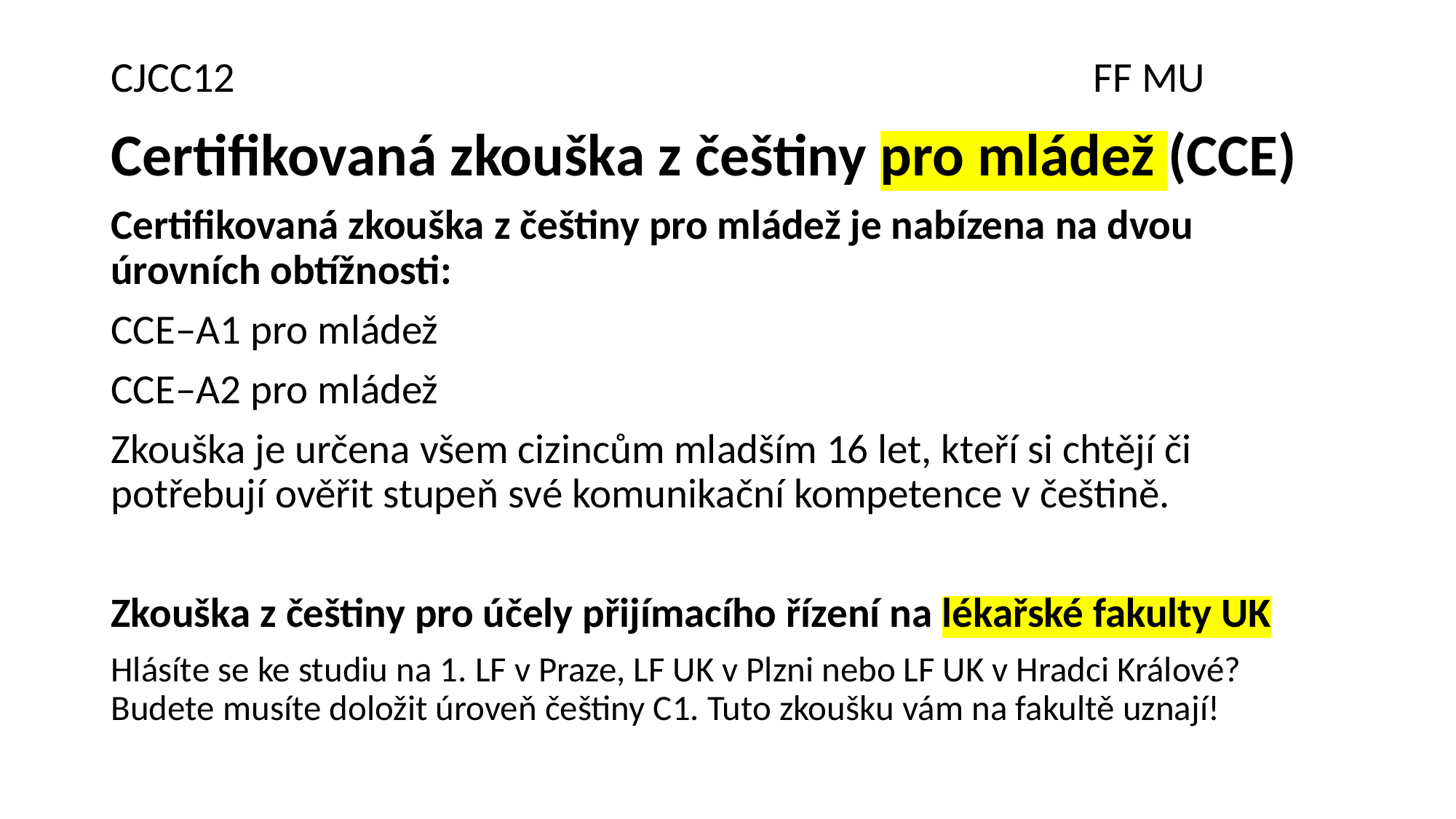

# CJCC12								FF MU
Certifikovaná zkouška z češtiny pro mládež (CCE)
Certifikovaná zkouška z češtiny pro mládež je nabízena na dvou úrovních obtížnosti:
CCE–A1 pro mládež
CCE–A2 pro mládež
Zkouška je určena všem cizincům mladším 16 let, kteří si chtějí či potřebují ověřit stupeň své komunikační kompetence v češtině.

Zkouška z češtiny pro účely přijímacího řízení na lékařské fakulty UK
Hlásíte se ke studiu na 1. LF v Praze, LF UK v Plzni nebo LF UK v Hradci Králové? Budete musíte doložit úroveň češtiny C1. Tuto zkoušku vám na fakultě uznají!